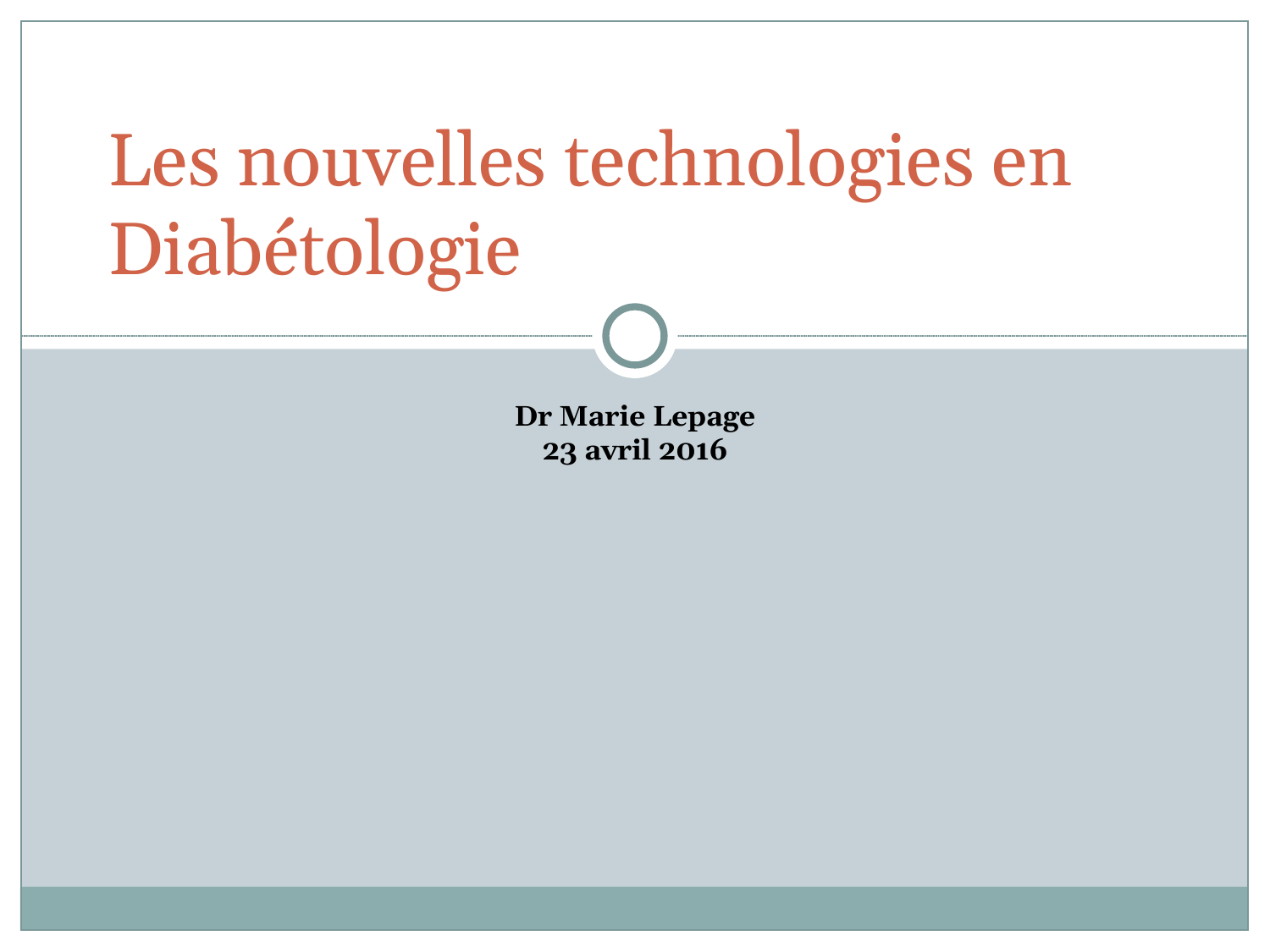

Les nouvelles technologies en Diabétologie
Dr Marie Lepage
23 avril 2016